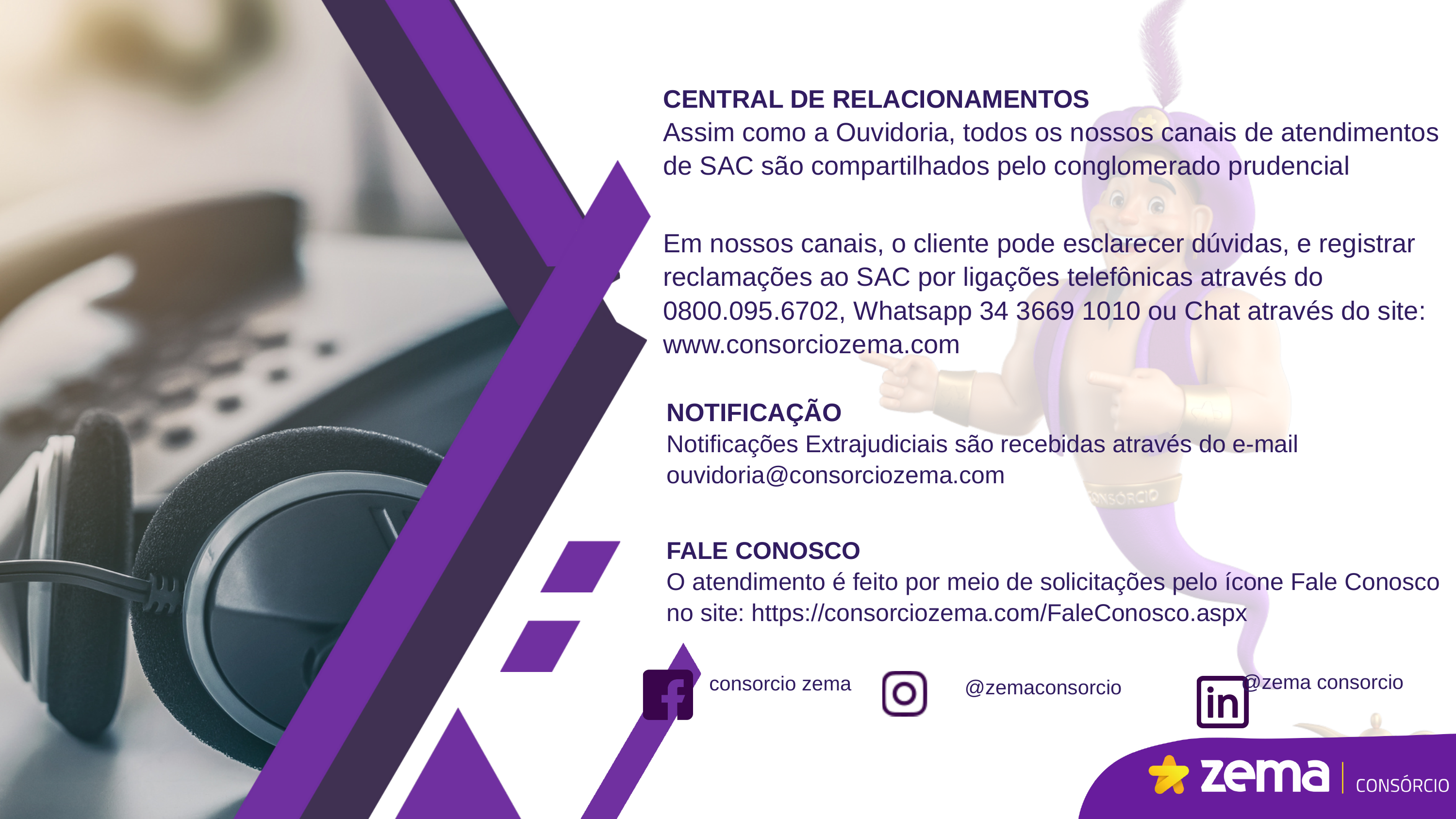

CENTRAL DE RELACIONAMENTOS
Assim como a Ouvidoria, todos os nossos canais de atendimentos
de SAC são compartilhados pelo conglomerado prudencial

Em nossos canais, o cliente pode esclarecer dúvidas, e registrar reclamações ao SAC por ligações telefônicas através do 0800.095.6702, Whatsapp 34 3669 1010 ou Chat através do site: www.consorciozema.com

NOTIFICAÇÃO
Notificações Extrajudiciais são recebidas através do e-mail
ouvidoria@consorciozema.com
FALE CONOSCO
O atendimento é feito por meio de solicitações pelo ícone Fale Conosco
no site: https://consorciozema.com/FaleConosco.aspx

 consorcio zema

@zema consorcio

@zemaconsorcio